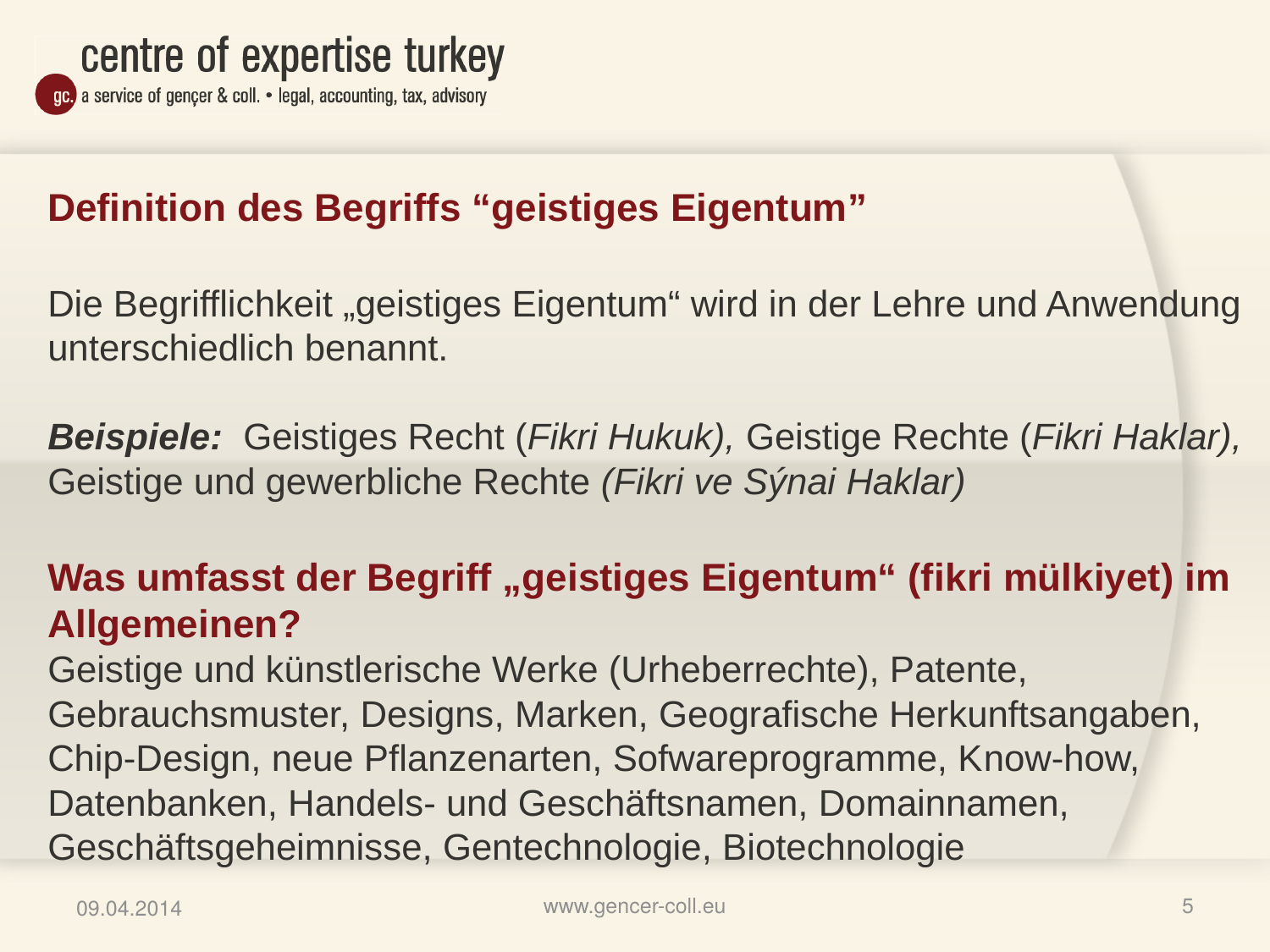

# Definition des Begriffs “geistiges Eigentum” Die Begrifflichkeit „geistiges Eigentum“ wird in der Lehre und Anwendung unterschiedlich benannt. Beispiele:  Geistiges Recht (Fikri Hukuk), Geistige Rechte (Fikri Haklar), Geistige und gewerbliche Rechte (Fikri ve Sýnai Haklar) Was umfasst der Begriff „geistiges Eigentum“ (fikri mülkiyet) im Allgemeinen? Geistige und künstlerische Werke (Urheberrechte), Patente, Gebrauchsmuster, Designs, Marken, Geografische Herkunftsangaben, Chip-Design, neue Pflanzenarten, Sofwareprogramme, Know-how, Datenbanken, Handels- und Geschäftsnamen, Domainnamen, Geschäftsgeheimnisse, Gentechnologie, Biotechnologie

09.04.2014
www.gencer-coll.eu
5